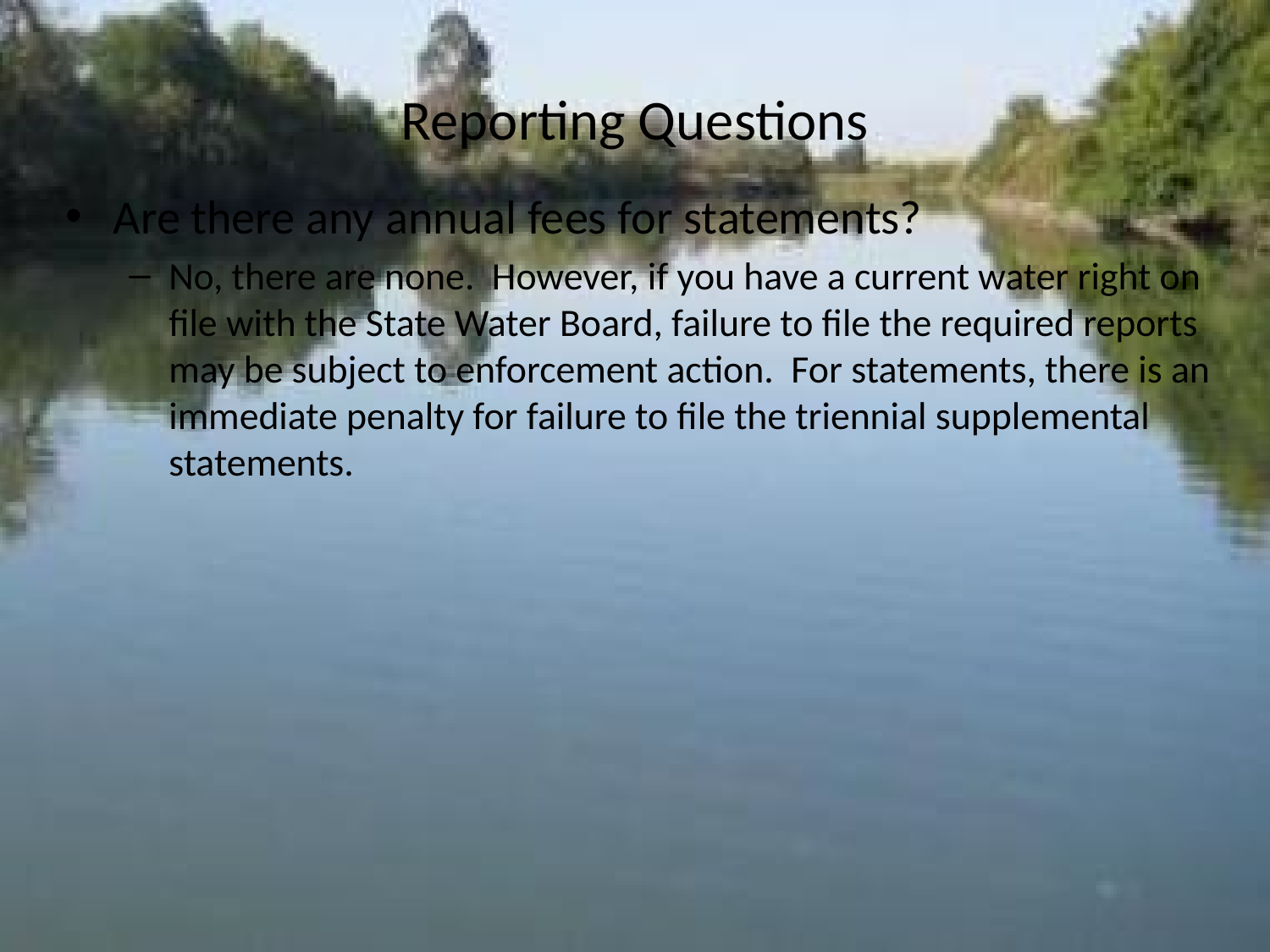

# Reporting Questions
Are there any annual fees for statements?
No, there are none.  However, if you have a current water right on  file with the State Water Board, failure to file the required reports may be subject to enforcement action.  For statements, there is an immediate penalty for failure to file the triennial supplemental statements.